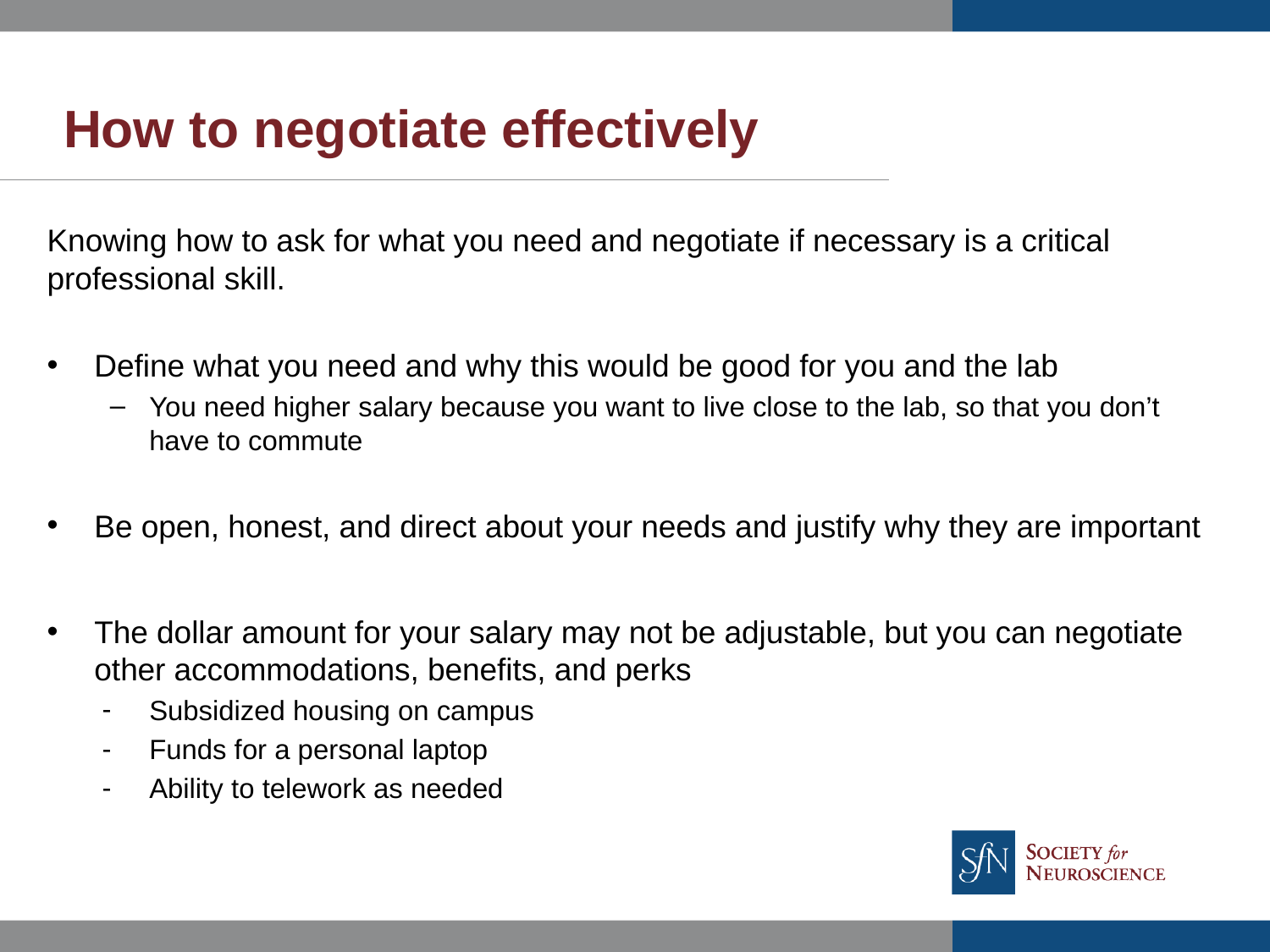

# How to negotiate effectively
Knowing how to ask for what you need and negotiate if necessary is a critical professional skill.

Define what you need and why this would be good for you and the lab
You need higher salary because you want to live close to the lab, so that you don’t have to commute

Be open, honest, and direct about your needs and justify why they are important

The dollar amount for your salary may not be adjustable, but you can negotiate other accommodations, benefits, and perks
Subsidized housing on campus
Funds for a personal laptop
Ability to telework as needed